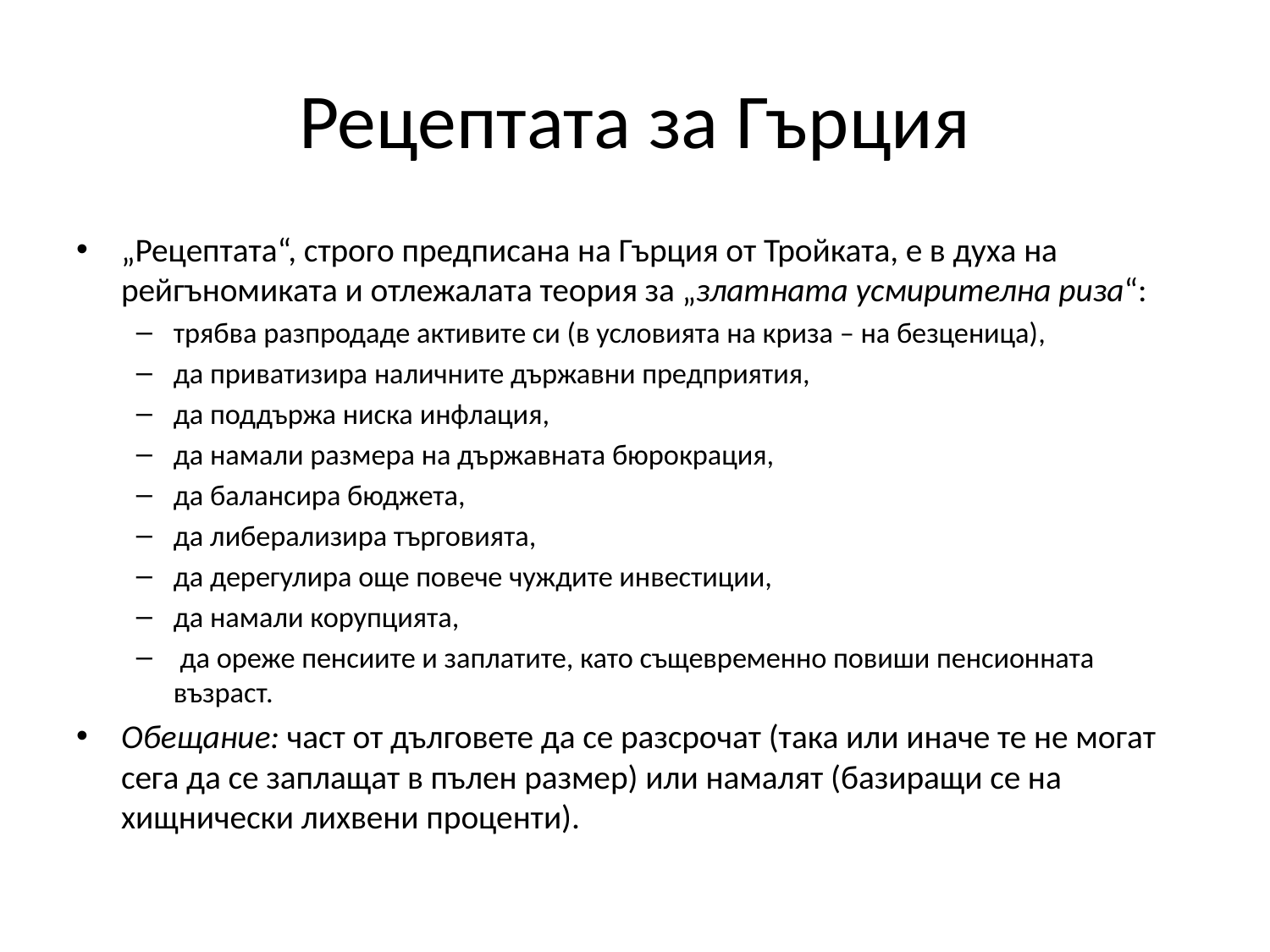

# Рецептата за Гърция
„Рецептата“, строго предписана на Гърция от Тройката, е в духа на рейгъномиката и отлежалата теория за „златната усмирителна риза“:
трябва разпродаде активите си (в условията на криза – на безценица),
да приватизира наличните държавни предприятия,
да поддържа ниска инфлация,
да намали размера на държавната бюрокрация,
да балансира бюджета,
да либерализира търговията,
да дерегулира още повече чуждите инвестиции,
да намали корупцията,
 да ореже пенсиите и заплатите, като същевременно повиши пенсионната възраст.
Обещание: част от дълговете да се разсрочат (така или иначе те не могат сега да се заплащат в пълен размер) или намалят (базиращи се на хищнически лихвени проценти).